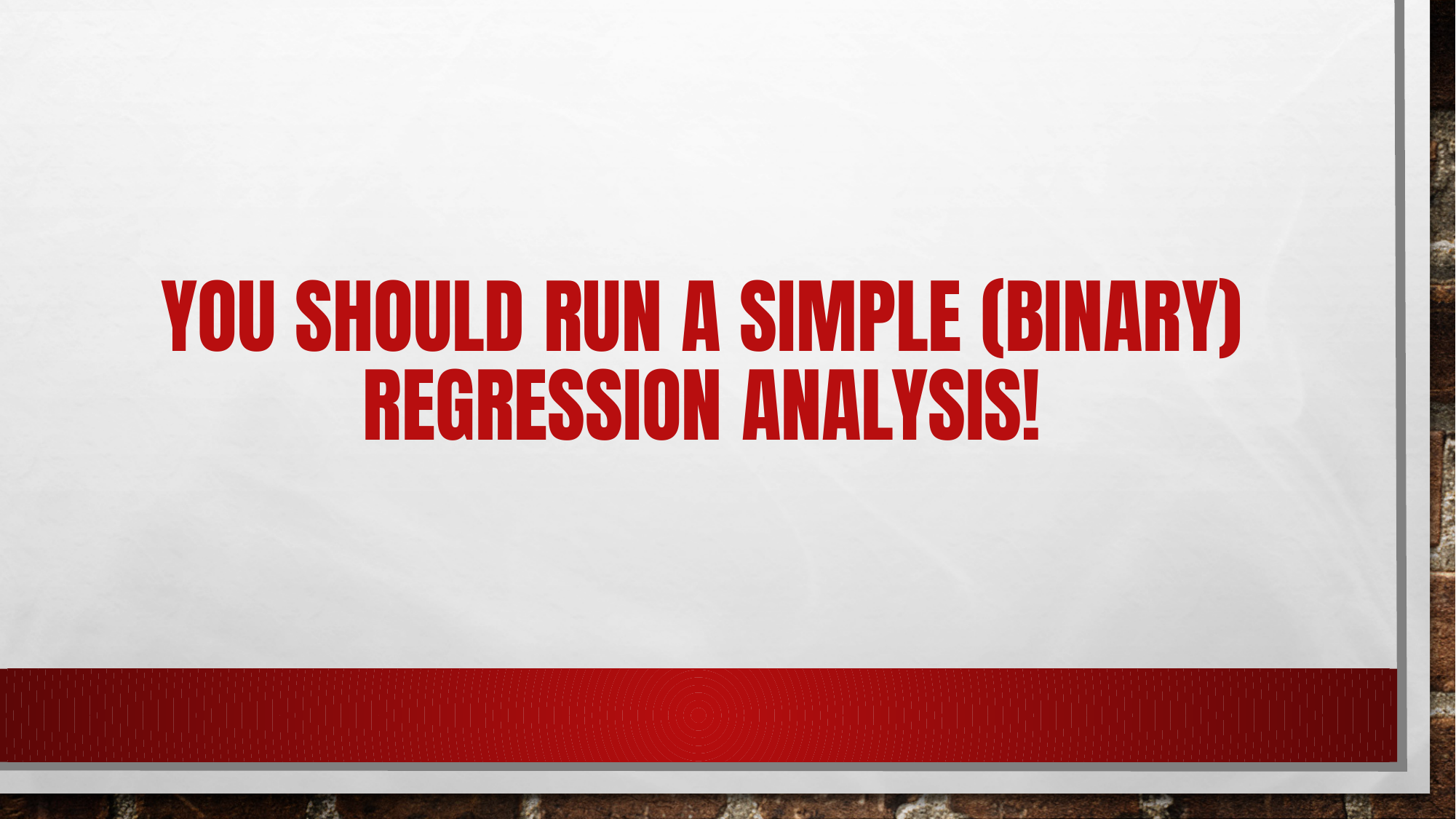

# YOU Should run a simple (binary) regression analysis!